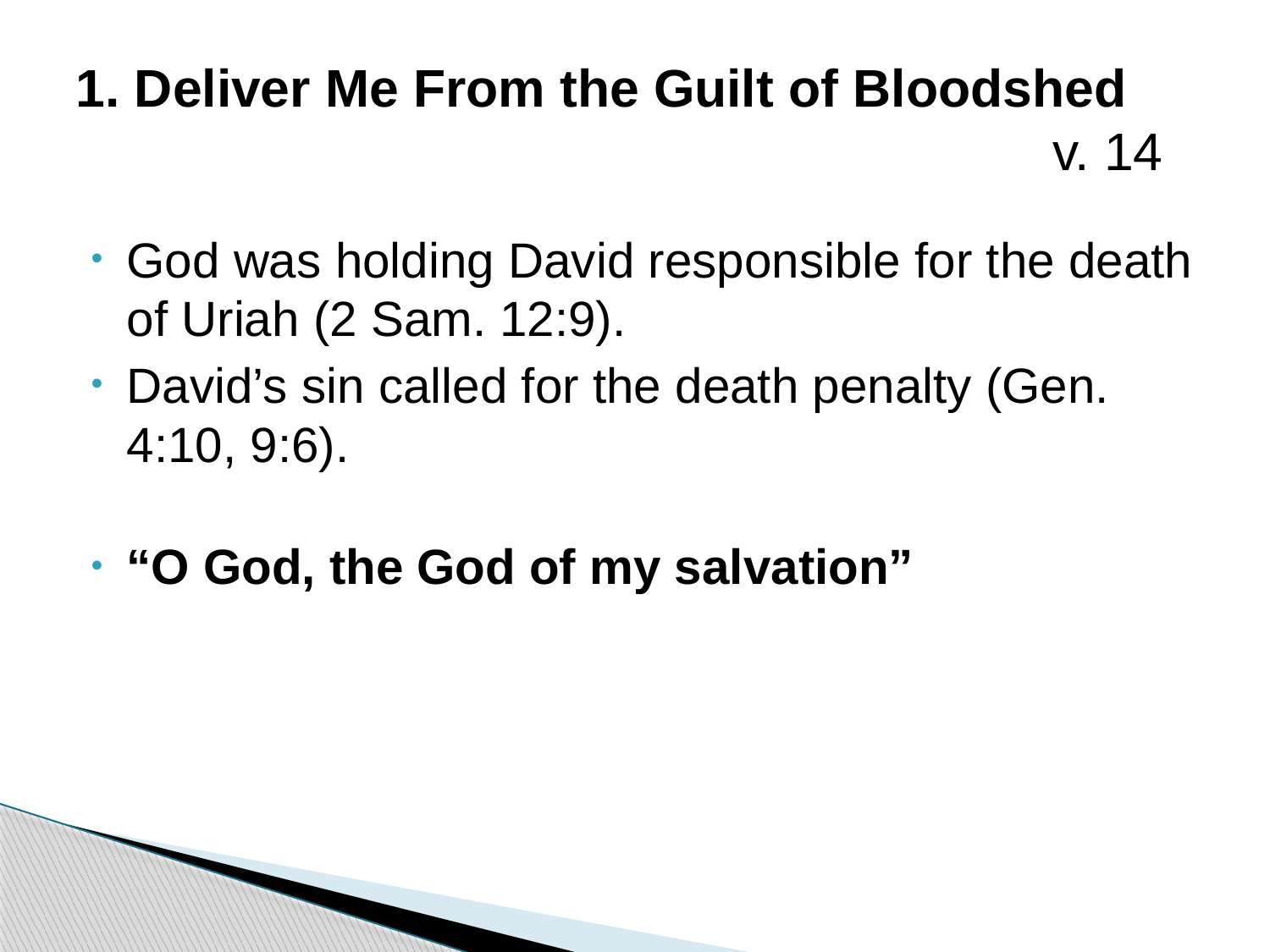

# 1. Deliver Me From the Guilt of Bloodshed   							      v. 14
God was holding David responsible for the death of Uriah (2 Sam. 12:9).
David’s sin called for the death penalty (Gen. 4:10, 9:6).

“O God, the God of my salvation”